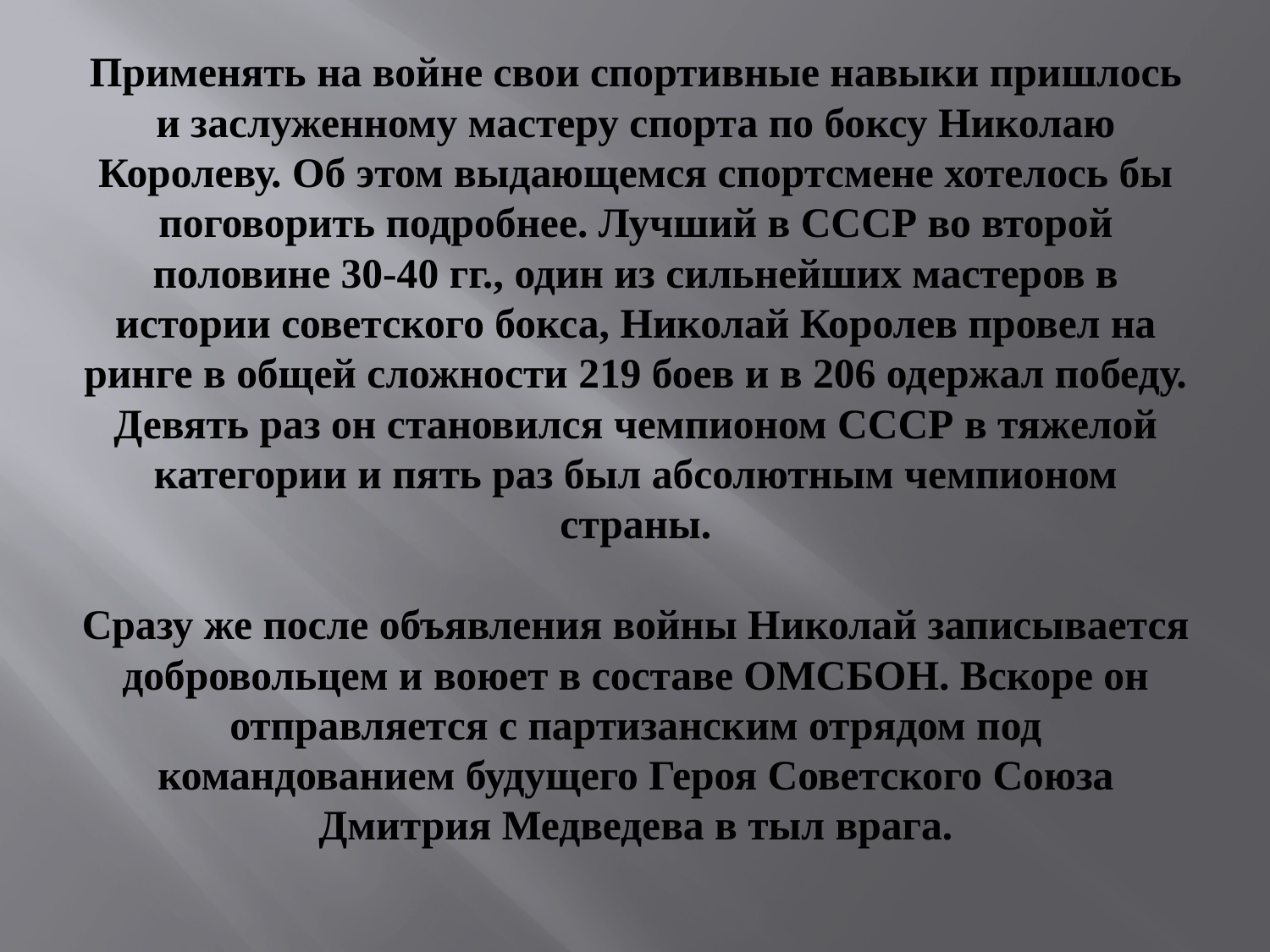

# Применять на войне свои спортивные навыки пришлось и заслуженному мастеру спорта по боксу Николаю Королеву. Об этом выдающемся спортсмене хотелось бы поговорить подробнее. Лучший в СССР во второй половине 30-40 гг., один из сильнейших мастеров в истории советского бокса, Николай Королев провел на ринге в общей сложности 219 боев и в 206 одержал победу. Девять раз он становился чемпионом СССР в тяжелой категории и пять раз был абсолютным чемпионом страны. Сразу же после объявления войны Николай записывается добровольцем и воюет в составе ОМСБОН. Вскоре он отправляется с партизанским отрядом под командованием будущего Героя Советского Союза Дмитрия Медведева в тыл врага.